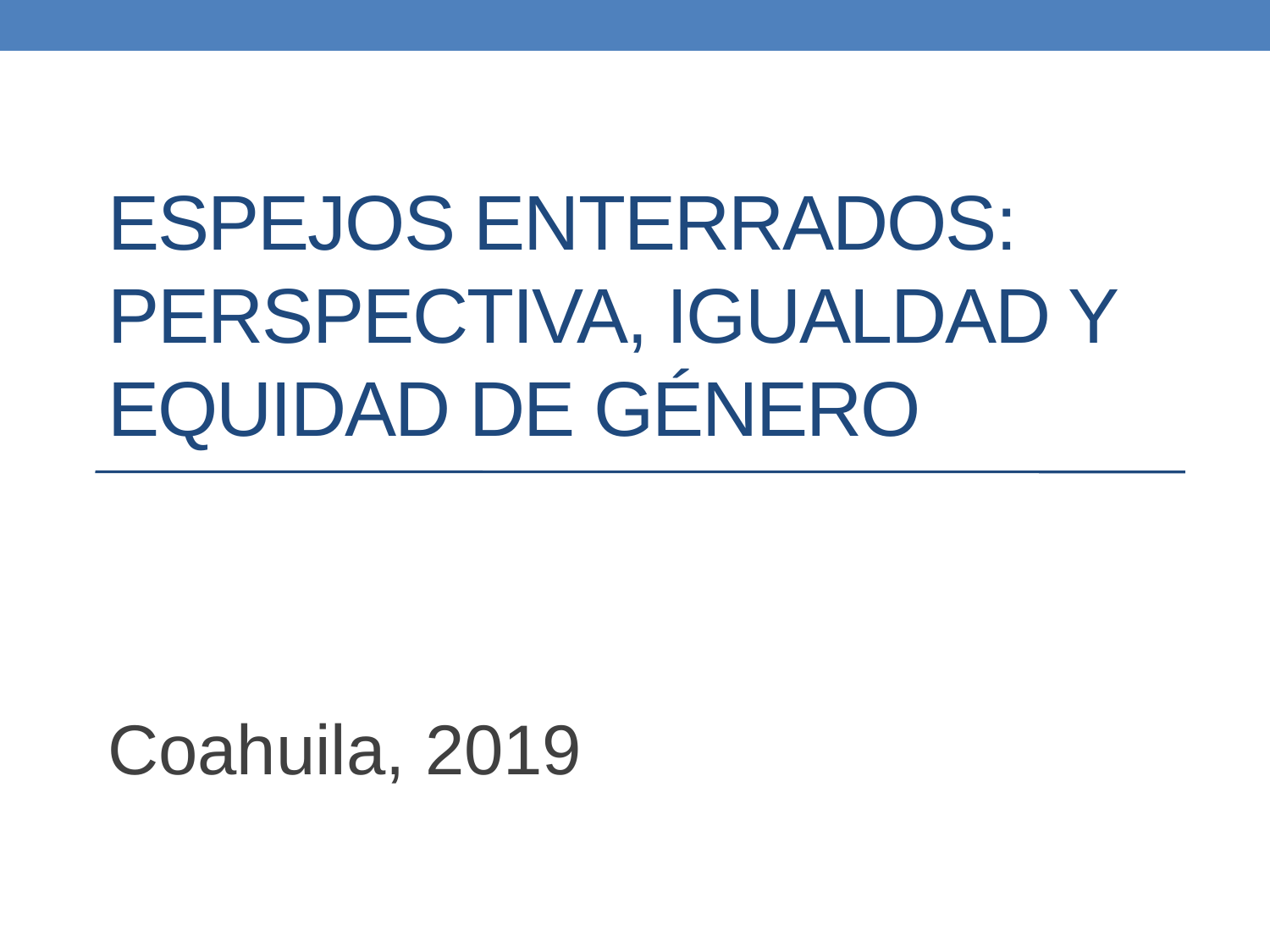

# ESPEJOS ENTERRADOS: PERSPECTIVA, IGUALDAD Y EQUIDAD DE GÉNERO

Coahuila, 2019